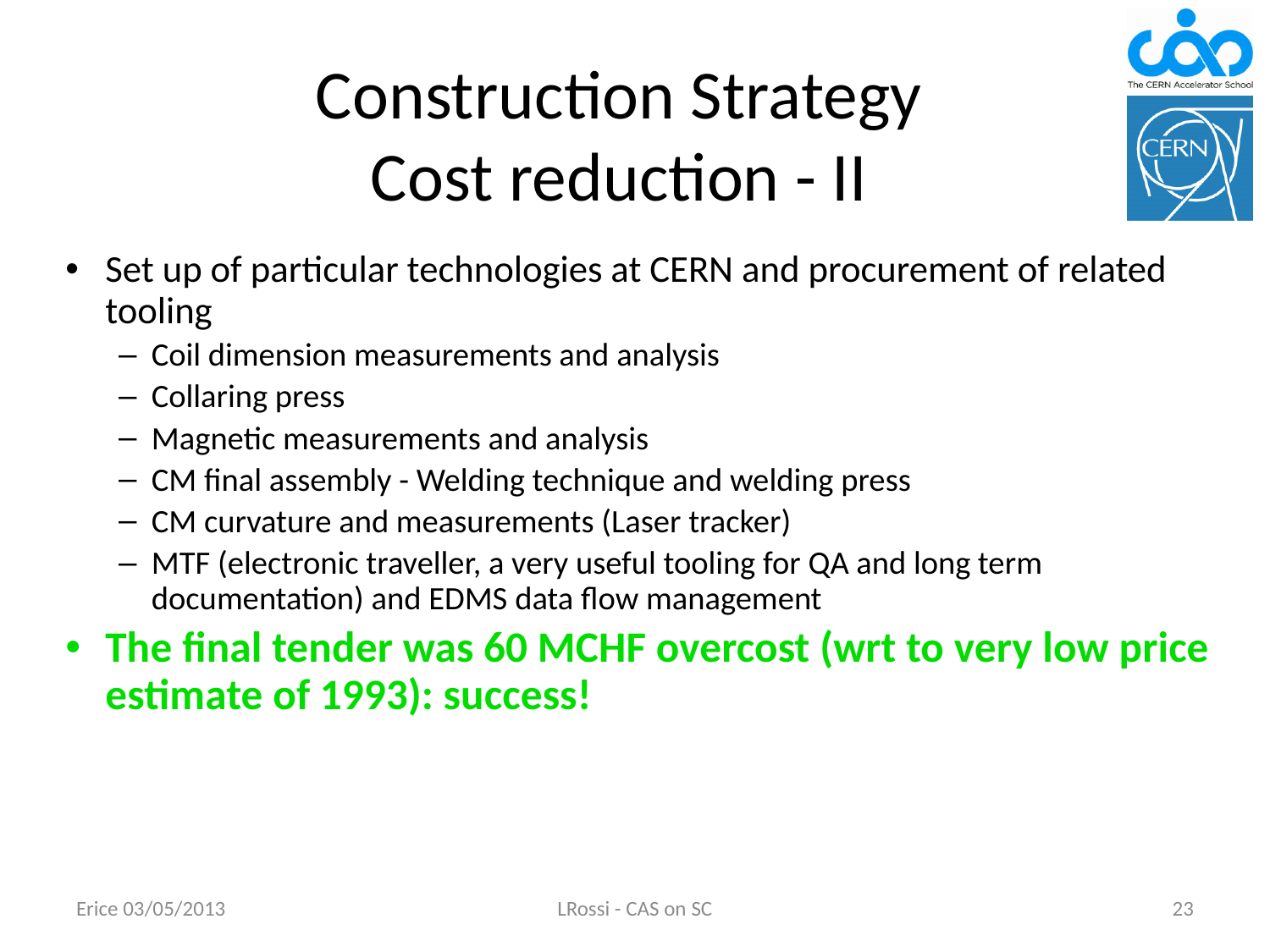

# Construction Strategy Cost reduction - II
Set up of particular technologies at CERN and procurement of related tooling
Coil dimension measurements and analysis
Collaring press
Magnetic measurements and analysis
CM final assembly - Welding technique and welding press
CM curvature and measurements (Laser tracker)
MTF (electronic traveller, a very useful tooling for QA and long term documentation) and EDMS data flow management
The final tender was 60 MCHF overcost (wrt to very low price estimate of 1993): success!
Erice 03/05/2013
LRossi - CAS on SC
23